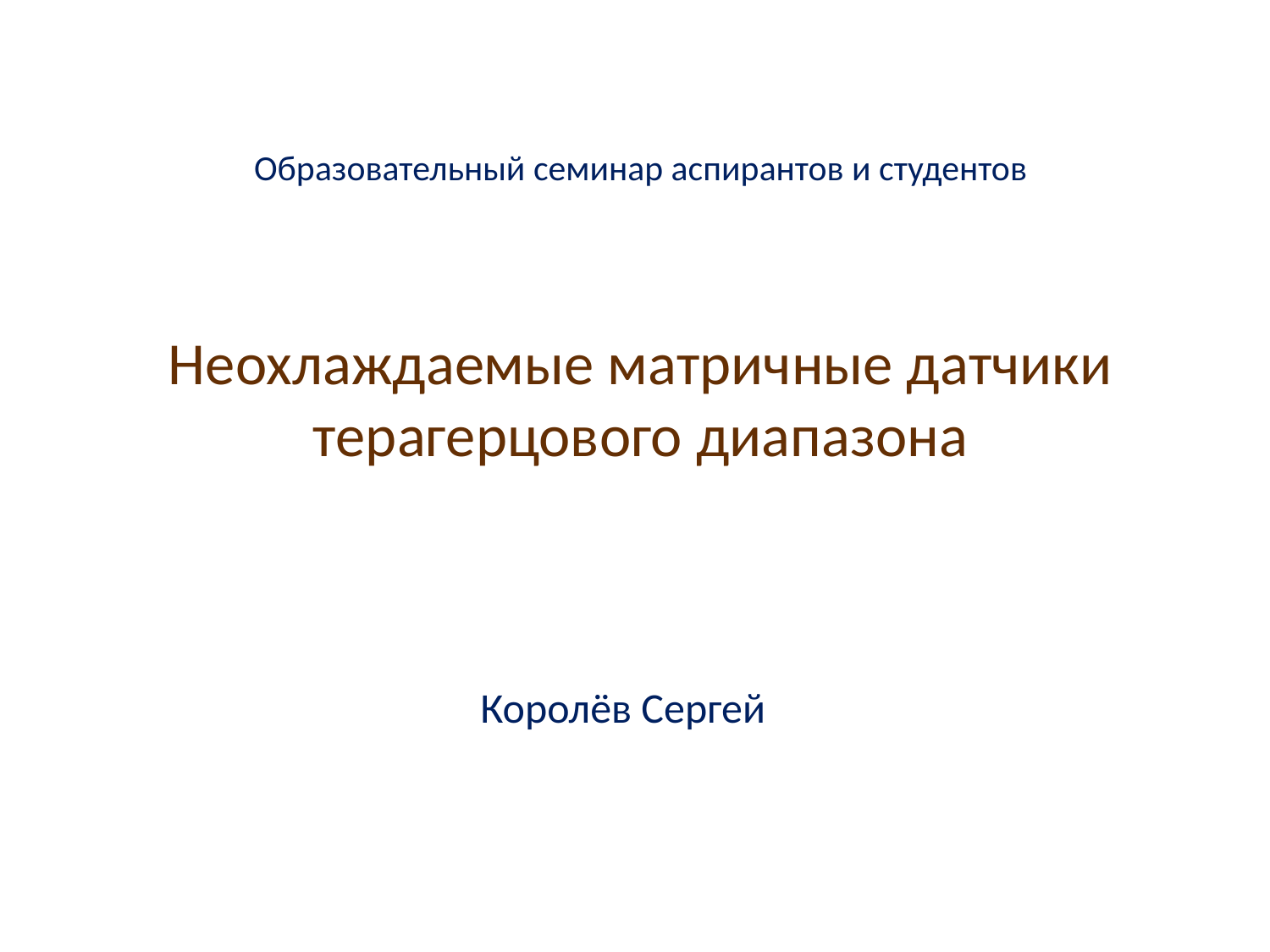

Образовательный семинар аспирантов и студентов
# Неохлаждаемые матричные датчики терагерцового диапазона
Королёв Сергей